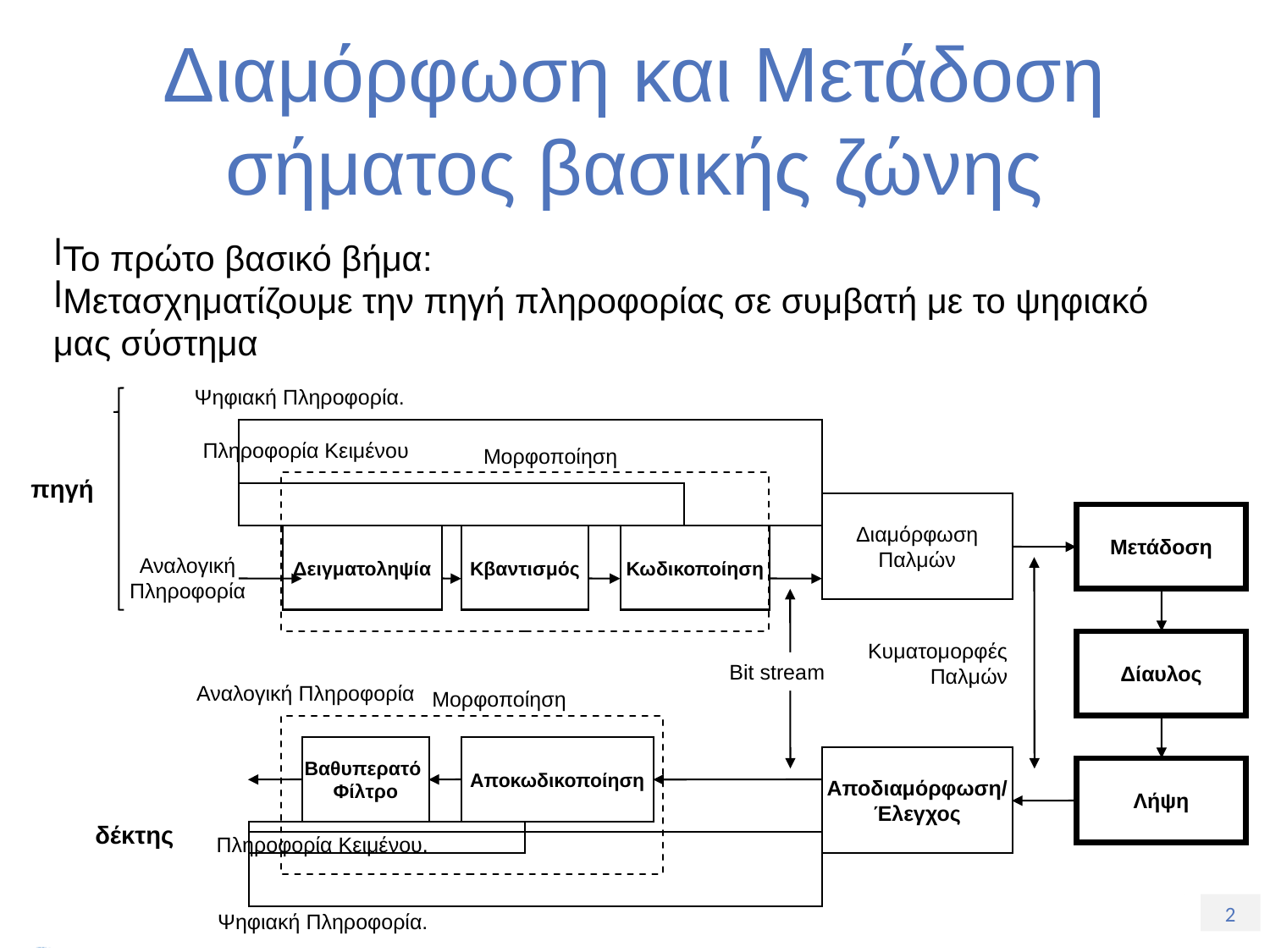

Διαμόρφωση και Μετάδοση σήματος βασικής ζώνης
Το πρώτο βασικό βήμα:
Μετασχηματίζουμε την πηγή πληροφορίας σε συμβατή με το ψηφιακό μας σύστημα
Ψηφιακή Πληροφορία.

Πληροφορία Κειμένου
Μορφοποίηση
πηγή

Διαμόρφωση
Παλμών
Μετάδοση
Δειγματοληψία
Κβαντισμός
Κωδικοποίηση
Αναλογική Πληροφορία

Κυματομορφές
Παλμών
Δίαυλος
Bit stream
Αναλογική Πληροφορία
Μορφοποίηση

Βαθυπερατό
Φίλτρο
Αποκωδικοποίηση
Αποδιαμόρφωση/
Έλεγχος
Λήψη

δέκτης

Πληροφορία Κειμένου.

Ψηφιακή Πληροφορία.